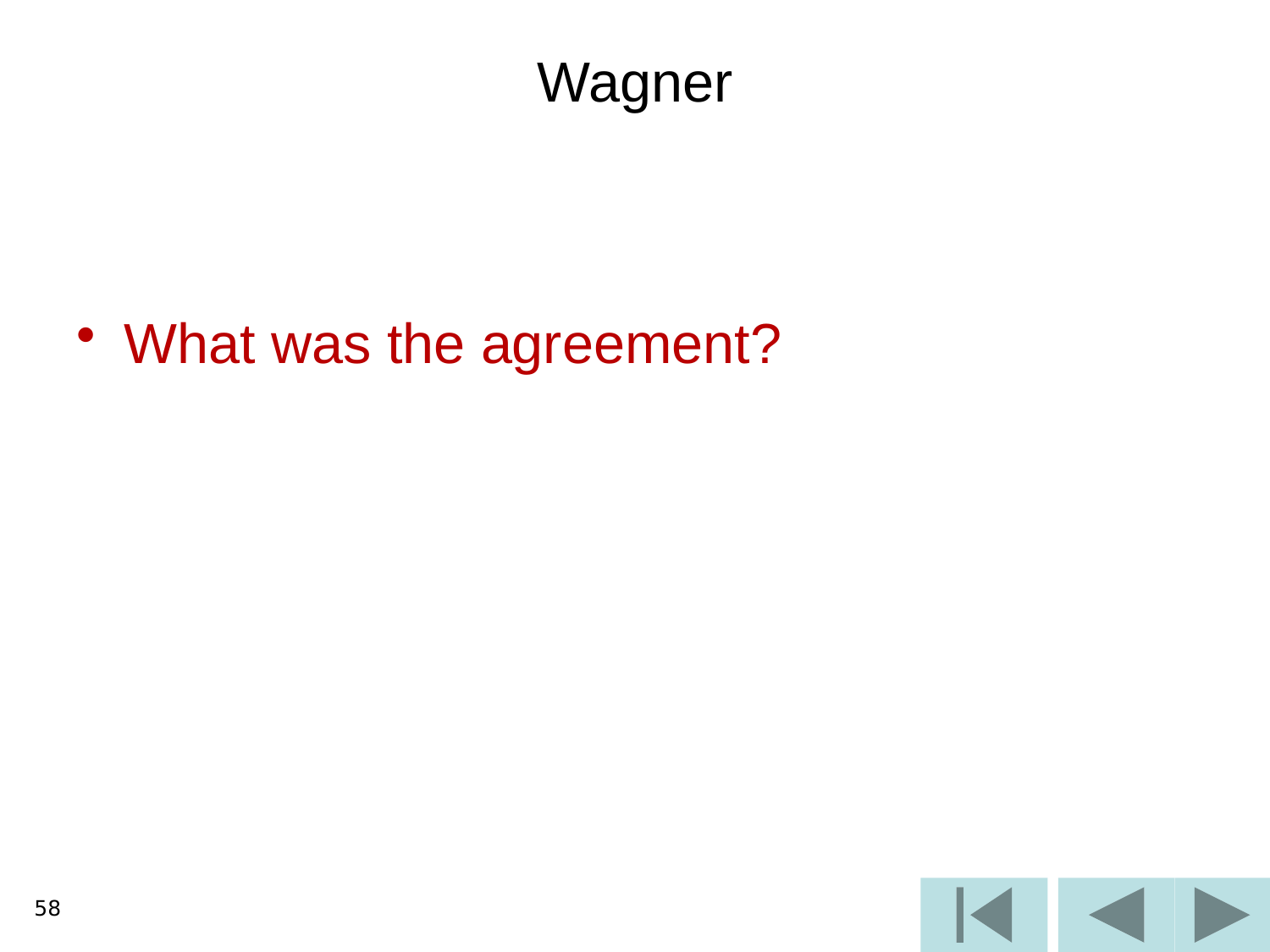

# Wagner

What was the agreement?
58